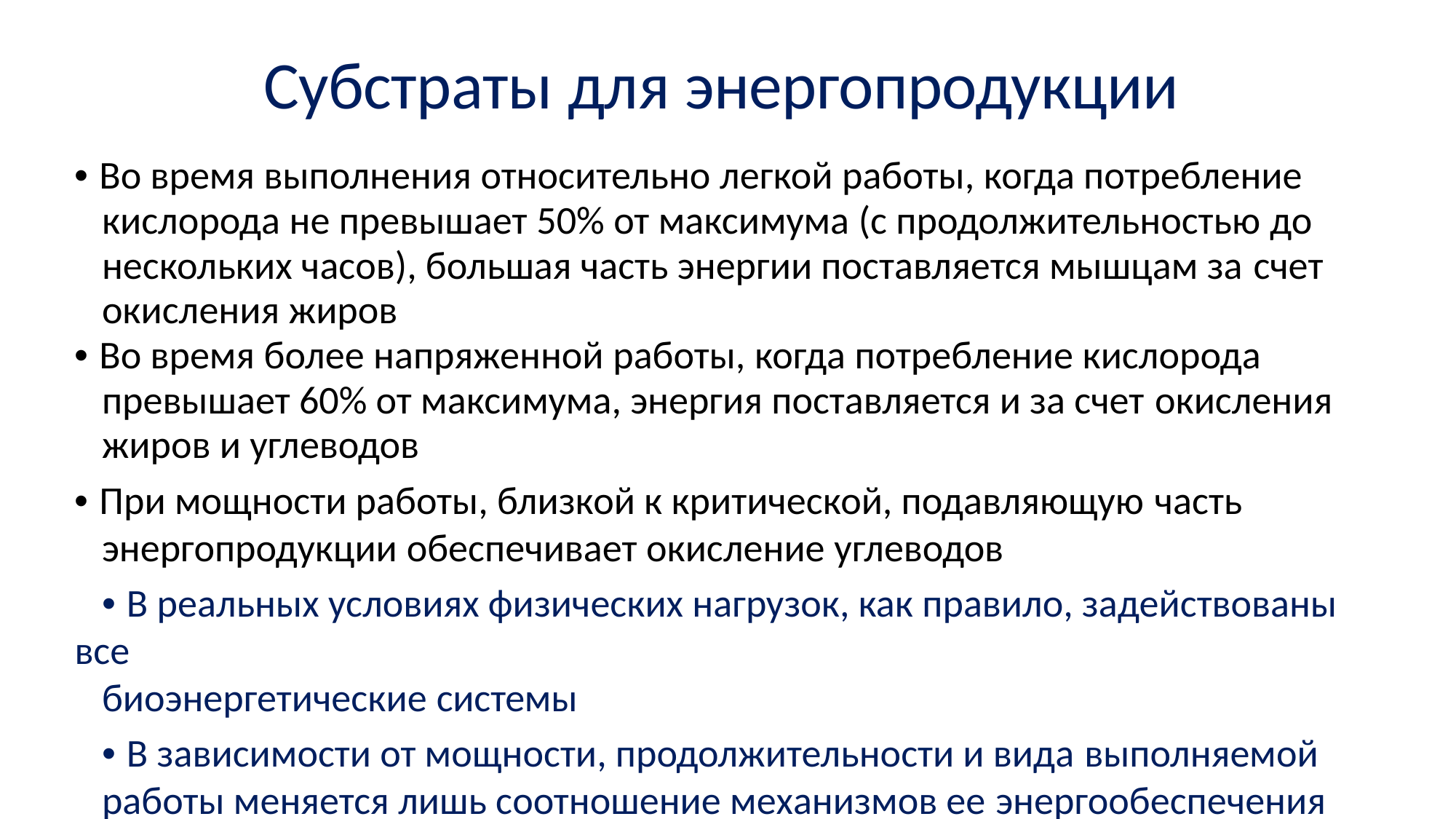

Субстраты для энергопродукции

• Во время выполнения относительно легкой работы, когда потребление кислорода не превышает 50% от максимума (с продолжительностью до нескольких часов), большая часть энергии поставляется мышцам за счет окисления жиров
• Во время более напряженной работы, когда потребление кислорода превышает 60% от максимума, энергия поставляется и за счет окисления жиров и углеводов

• При мощности работы, близкой к критической, подавляющую часть
энергопродукции обеспечивает окисление углеводов

• В реальных условиях физических нагрузок, как правило, задействованы все
биоэнергетические системы

• В зависимости от мощности, продолжительности и вида выполняемой
работы меняется лишь соотношение механизмов ее энергообеспечения